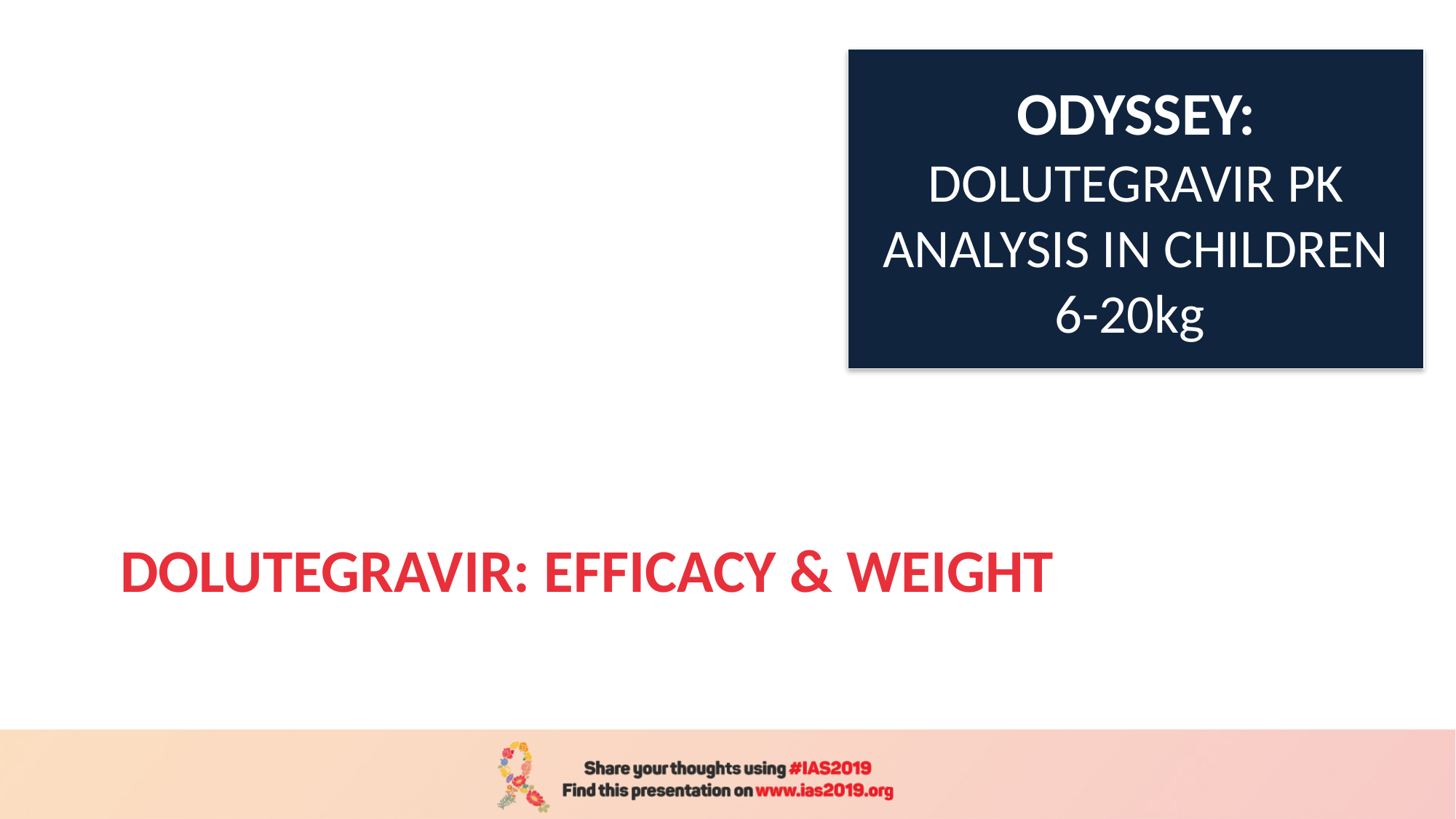

ODYSSEY: DOLUTEGRAVIR PK ANALYSIS IN CHILDREN 6-20kg

# DOLUTEGRAVIR: EFFICACY & WEIGHT